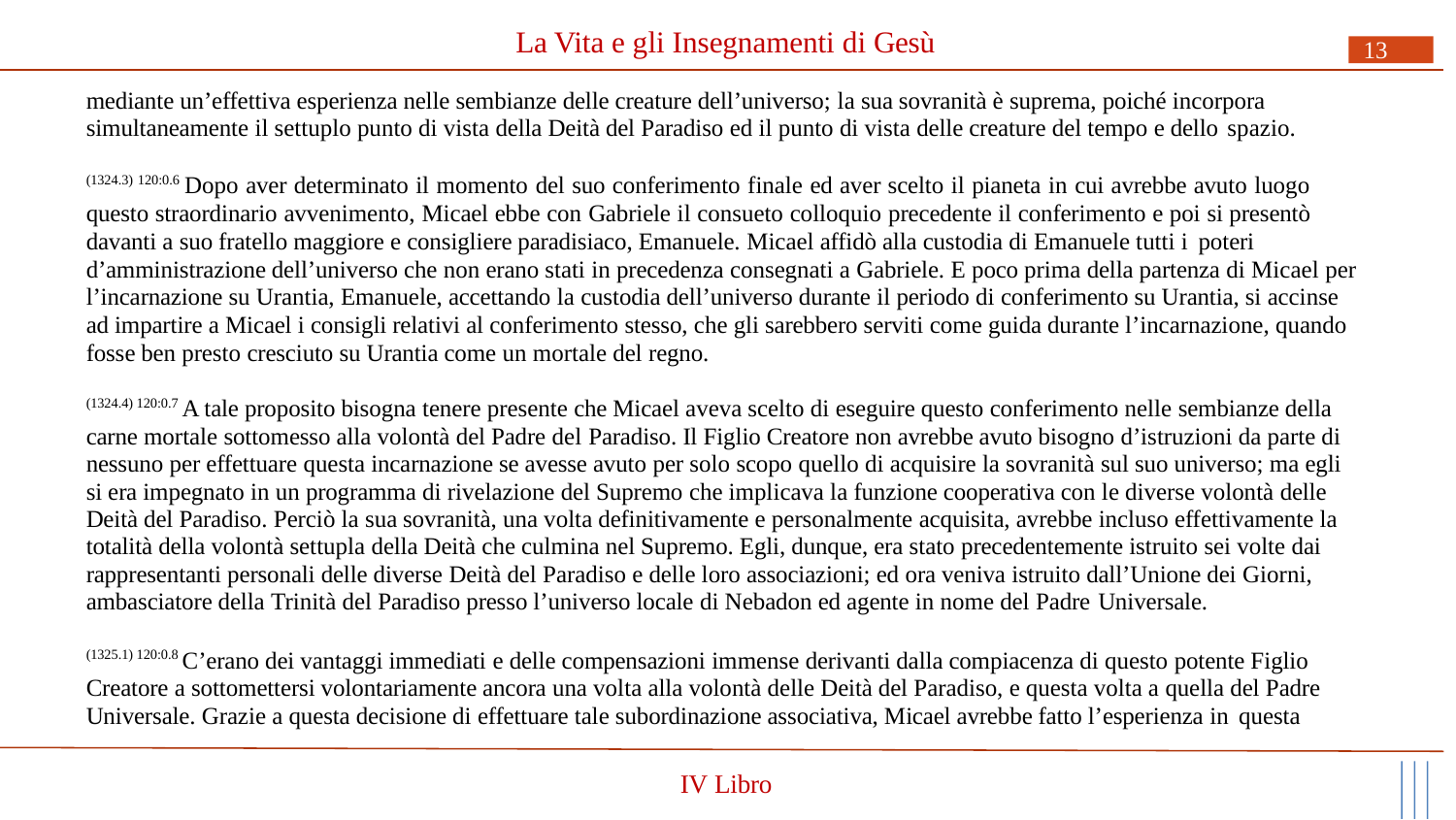

# La Vita e gli Insegnamenti di Gesù
13

mediante un’effettiva esperienza nelle sembianze delle creature dell’universo; la sua sovranità è suprema, poiché incorpora  simultaneamente il settuplo punto di vista della Deità del Paradiso ed il punto di vista delle creature del tempo e dello spazio.

(1324.3) 120:0.6 Dopo aver determinato il momento del suo conferimento finale ed aver scelto il pianeta in cui avrebbe avuto luogo  questo straordinario avvenimento, Micael ebbe con Gabriele il consueto colloquio precedente il conferimento e poi si presentò  davanti a suo fratello maggiore e consigliere paradisiaco, Emanuele. Micael affidò alla custodia di Emanuele tutti i poteri
d’amministrazione dell’universo che non erano stati in precedenza consegnati a Gabriele. E poco prima della partenza di Micael per  l’incarnazione su Urantia, Emanuele, accettando la custodia dell’universo durante il periodo di conferimento su Urantia, si accinse  ad impartire a Micael i consigli relativi al conferimento stesso, che gli sarebbero serviti come guida durante l’incarnazione, quando  fosse ben presto cresciuto su Urantia come un mortale del regno.

(1324.4) 120:0.7 A tale proposito bisogna tenere presente che Micael aveva scelto di eseguire questo conferimento nelle sembianze della  carne mortale sottomesso alla volontà del Padre del Paradiso. Il Figlio Creatore non avrebbe avuto bisogno d’istruzioni da parte di  nessuno per effettuare questa incarnazione se avesse avuto per solo scopo quello di acquisire la sovranità sul suo universo; ma egli  si era impegnato in un programma di rivelazione del Supremo che implicava la funzione cooperativa con le diverse volontà delle  Deità del Paradiso. Perciò la sua sovranità, una volta definitivamente e personalmente acquisita, avrebbe incluso effettivamente la  totalità della volontà settupla della Deità che culmina nel Supremo. Egli, dunque, era stato precedentemente istruito sei volte dai  rappresentanti personali delle diverse Deità del Paradiso e delle loro associazioni; ed ora veniva istruito dall’Unione dei Giorni,  ambasciatore della Trinità del Paradiso presso l’universo locale di Nebadon ed agente in nome del Padre Universale.

(1325.1) 120:0.8 C’erano dei vantaggi immediati e delle compensazioni immense derivanti dalla compiacenza di questo potente Figlio  Creatore a sottomettersi volontariamente ancora una volta alla volontà delle Deità del Paradiso, e questa volta a quella del Padre  Universale. Grazie a questa decisione di effettuare tale subordinazione associativa, Micael avrebbe fatto l’esperienza in questa

IV Libro